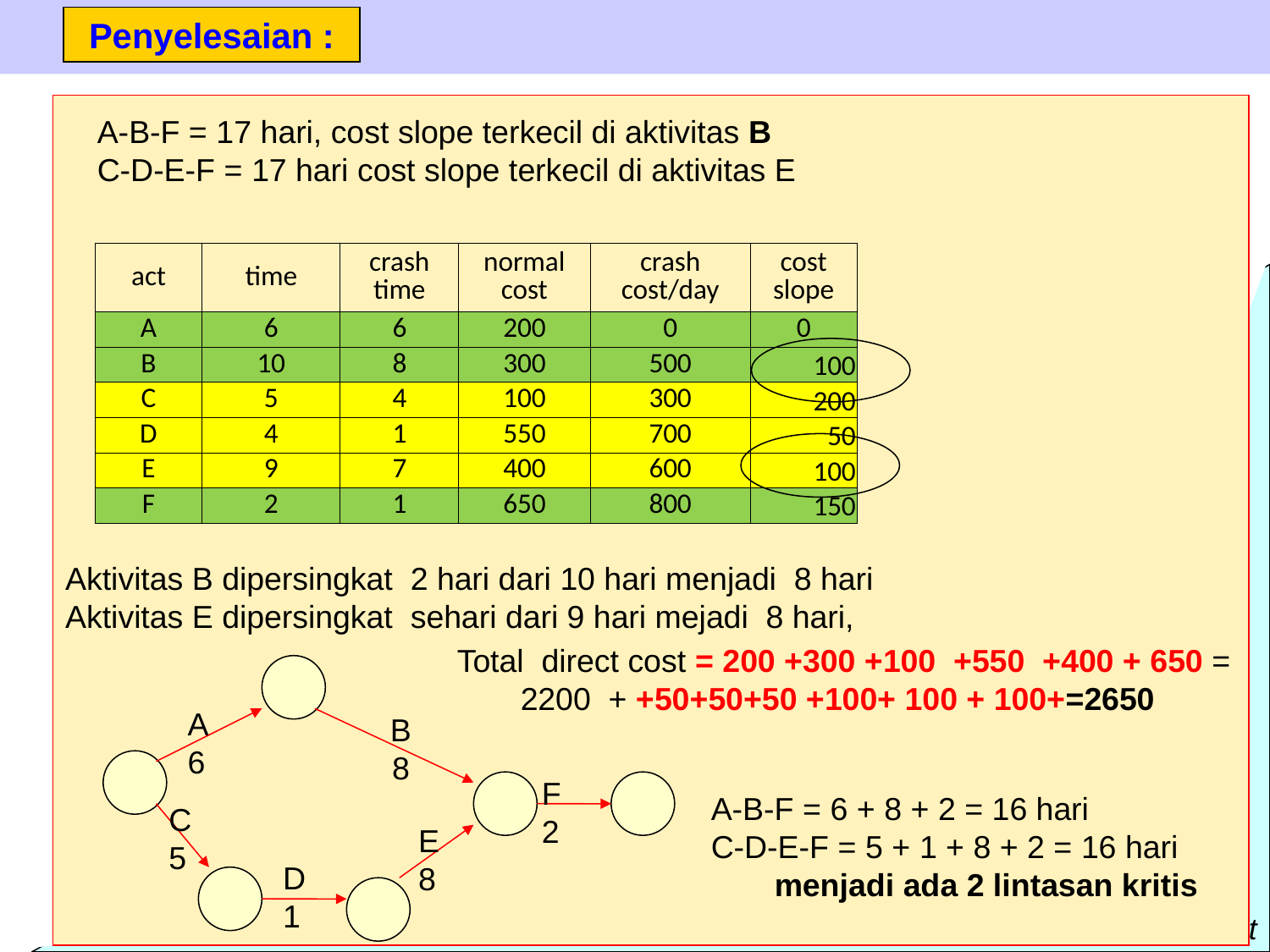

Penyelesaian :

Aktivitas B dipersingkat  2 hari dari 10 hari menjadi  8 hari
Aktivitas E dipersingkat  sehari dari 9 hari mejadi  8 hari,

A-B-F = 17 hari, cost slope terkecil di aktivitas B
C-D-E-F = 17 hari cost slope terkecil di aktivitas E
| act | time | crash time | normal cost | crash cost/day | cost slope |
| --- | --- | --- | --- | --- | --- |
| A | 6 | 6 | 200 | 0 | 0 |
| B | 10 | 8 | 300 | 500 | 100 |
| C | 5 | 4 | 100 | 300 | 200 |
| D | 4 | 1 | 550 | 700 | 50 |
| E | 9 | 7 | 400 | 600 | 100 |
| F | 2 | 1 | 650 | 800 | 150 |

Total  direct cost = 200 +300 +100  +550  +400 + 650 = 2200  + +50+50+50 +100+ 100 + 100+=2650

A
6
B
8

F
2

A-B-F = 6 + 8 + 2 = 16 hari
C-D-E-F = 5 + 1 + 8 + 2 = 16 hari  menjadi ada 2 lintasan kritis
C
5

E
8

D
1